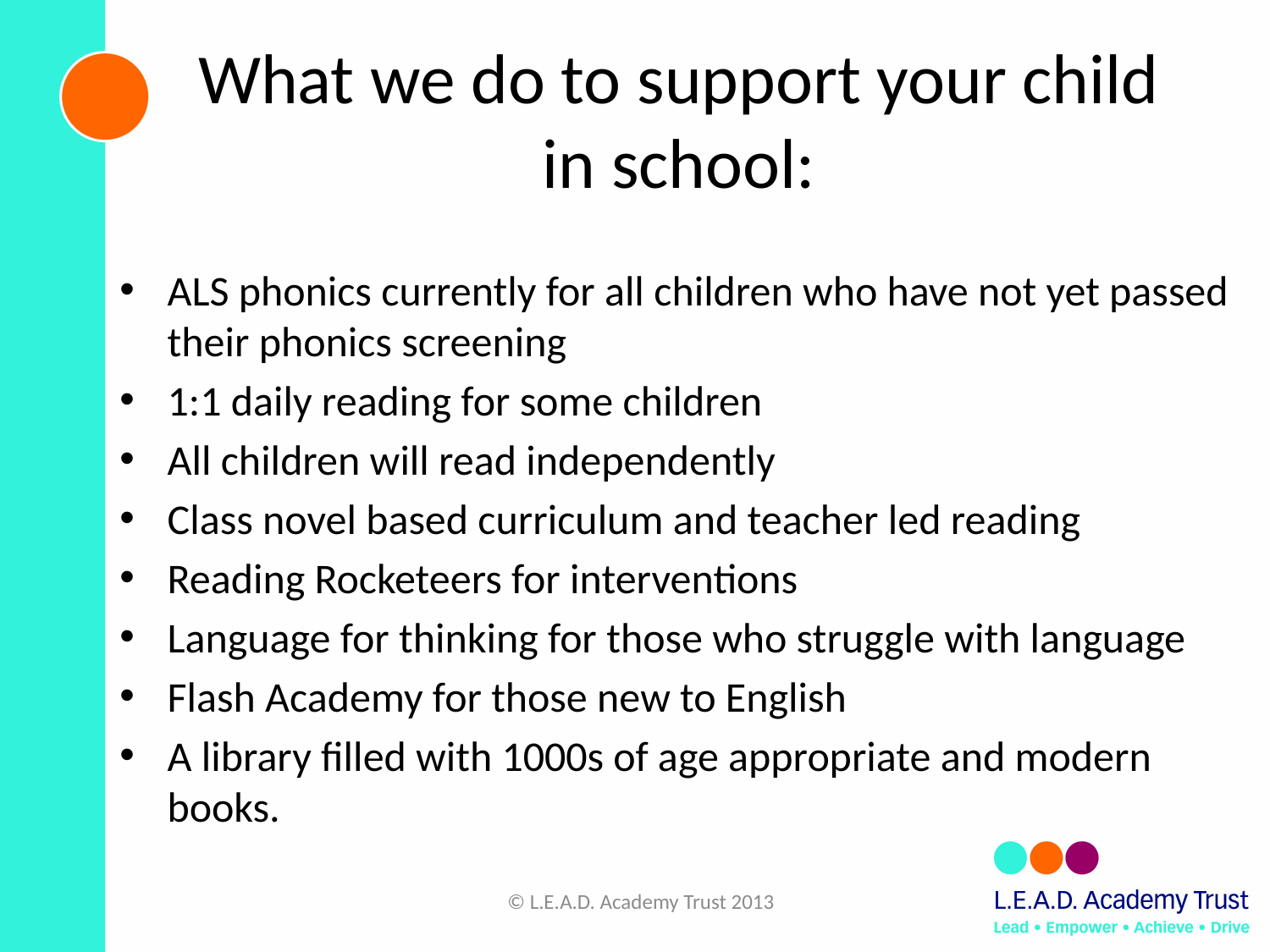

# What we do to support your child in school:

ALS phonics currently for all children who have not yet passed their phonics screening
1:1 daily reading for some children
All children will read independently
Class novel based curriculum and teacher led reading
Reading Rocketeers for interventions
Language for thinking for those who struggle with language
Flash Academy for those new to English
A library filled with 1000s of age appropriate and modern books.